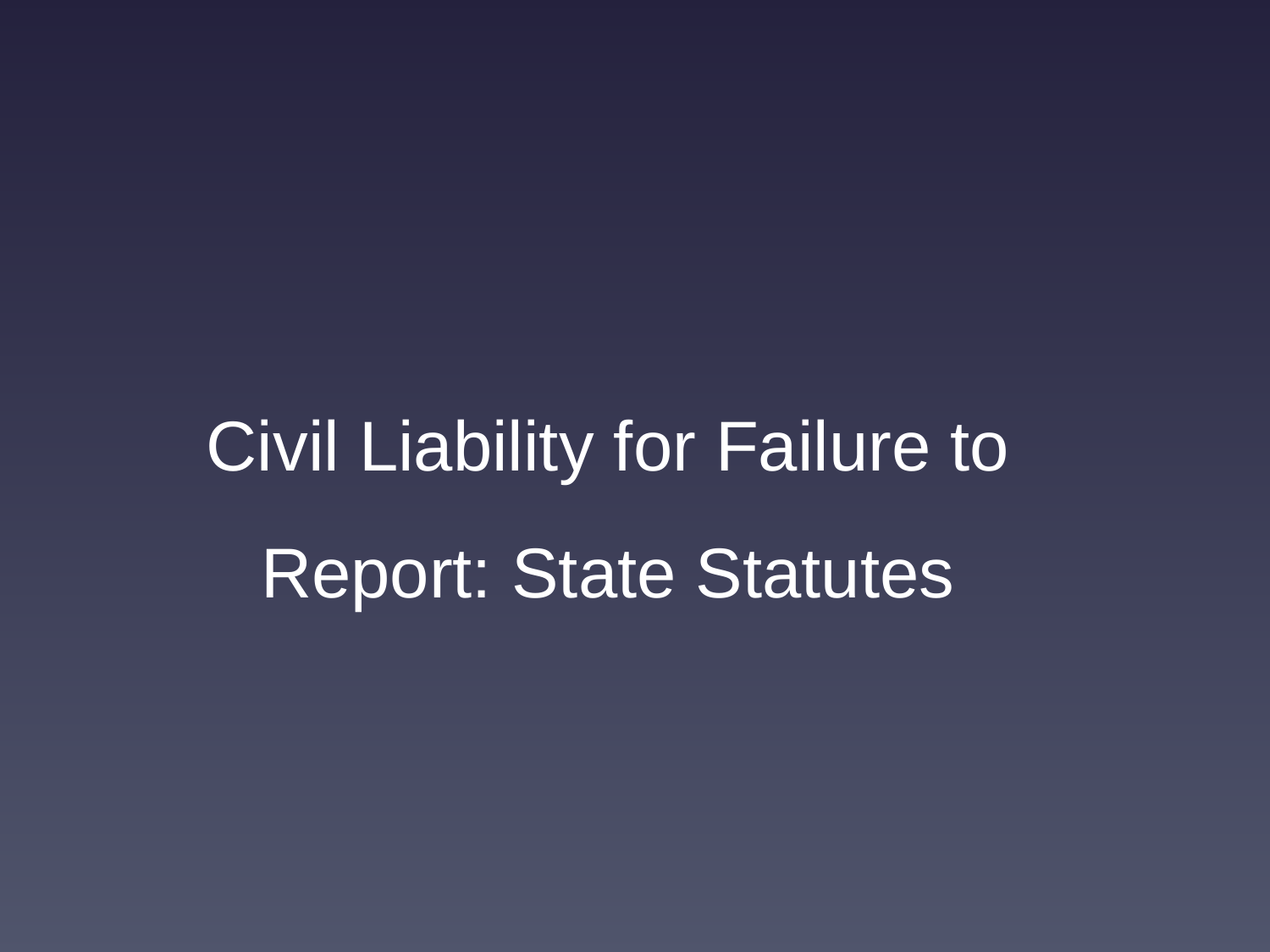

Civil Liability for Failure to Report: State Statutes